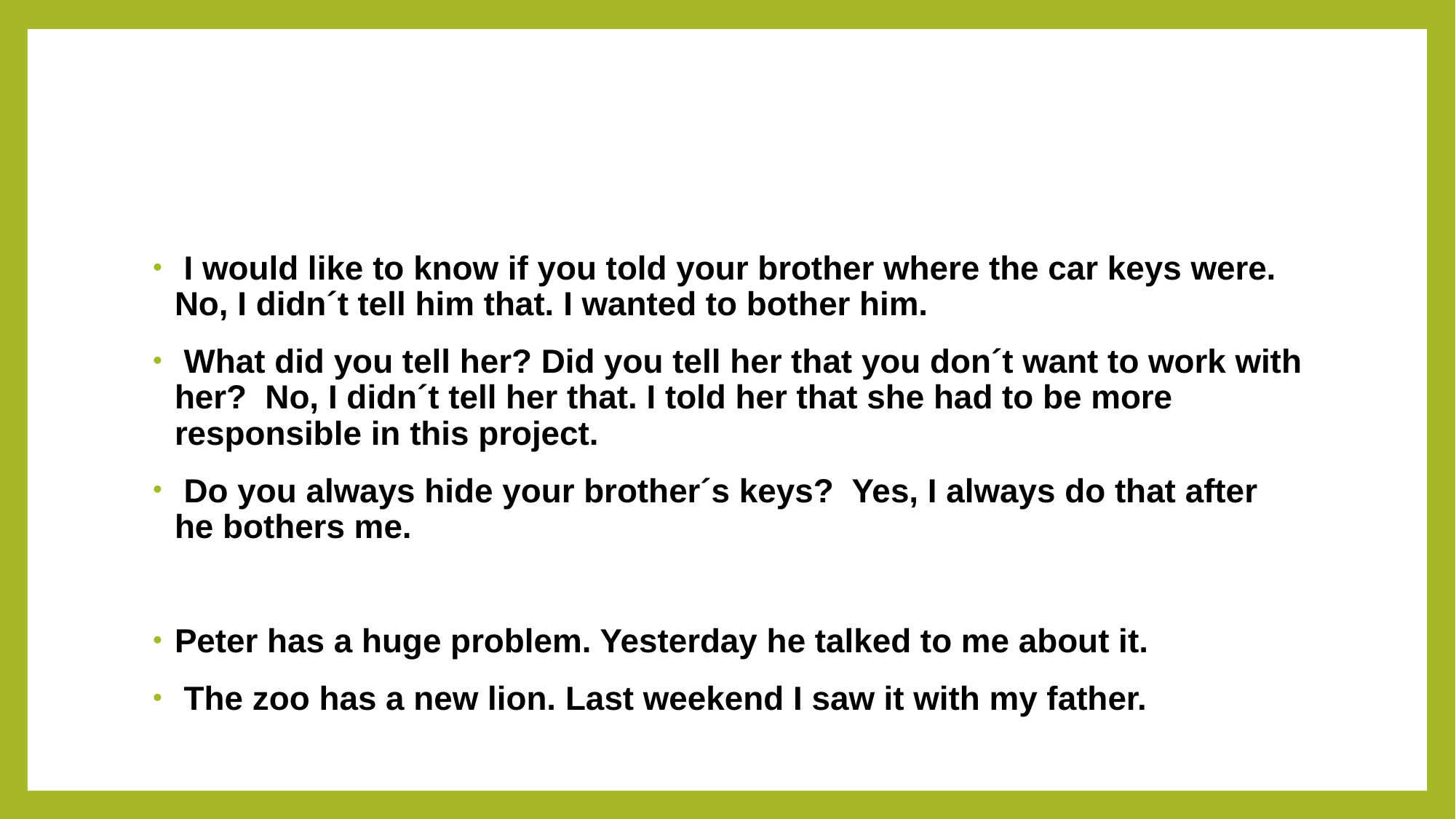

#
 I would like to know if you told your brother where the car keys were.  No, I didn´t tell him that. I wanted to bother him.
 What did you tell her? Did you tell her that you don´t want to work with her?  No, I didn´t tell her that. I told her that she had to be more responsible in this project.
 Do you always hide your brother´s keys?  Yes, I always do that after he bothers me.

Peter has a huge problem. Yesterday he talked to me about it.
 The zoo has a new lion. Last weekend I saw it with my father.